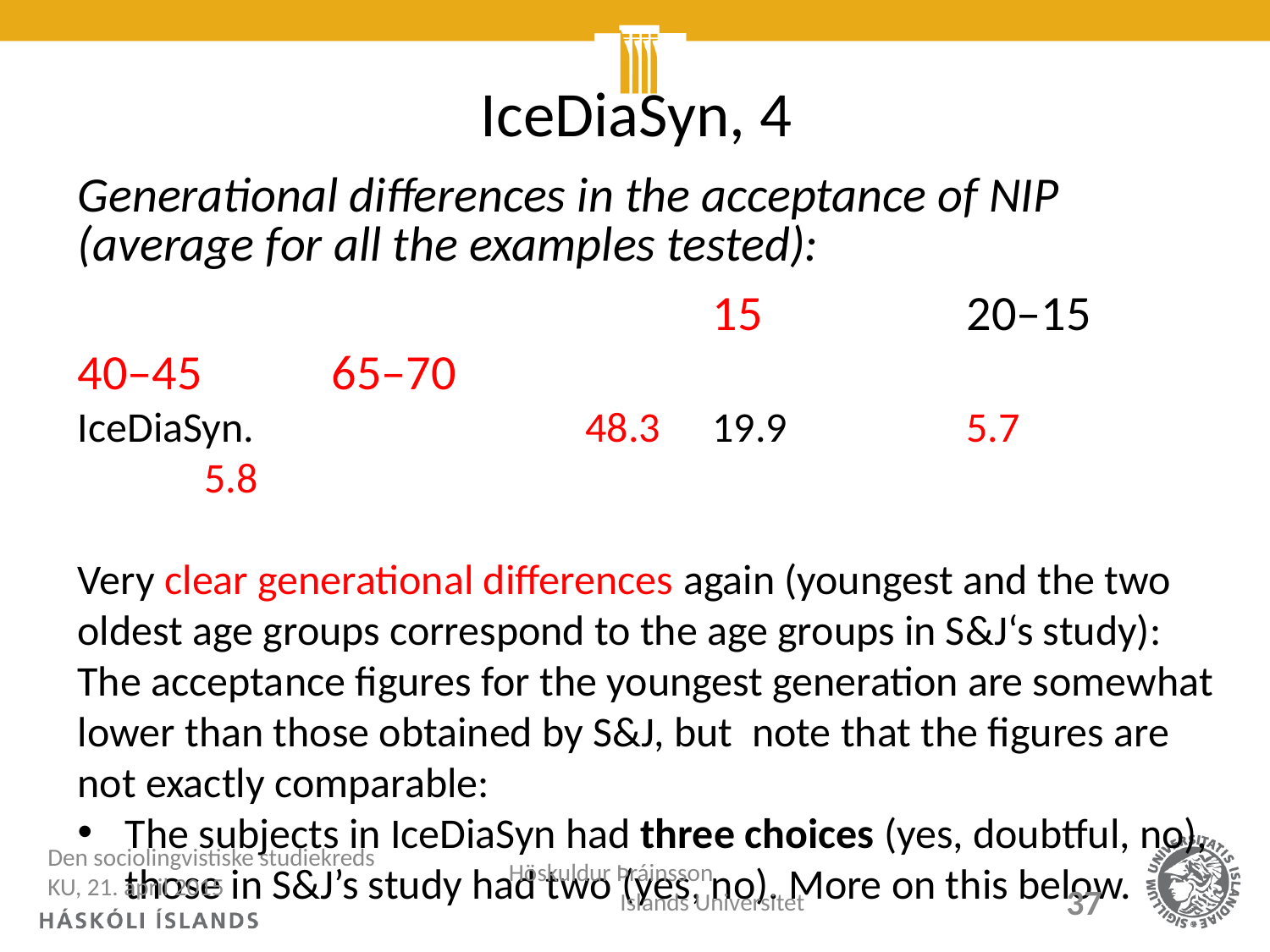

# IceDiaSyn, 4
Generational differences in the acceptance of NIP (average for all the examples tested):
					15		20–15		40–45		65–70
IceDiaSyn.			48.3	19.9		5.7			5.8

Very clear generational differences again (youngest and the two oldest age groups correspond to the age groups in S&J‘s study):
The acceptance figures for the youngest generation are somewhat lower than those obtained by S&J, but  note that the figures are not exactly comparable:
The subjects in IceDiaSyn had three choices (yes, doubtful, no), those in S&J’s study had two (yes, no). More on this below.

Den sociolingvistiske studiekreds KU, 21. april 2015
Höskuldur Þráinsson                                      Islands Universitet
37